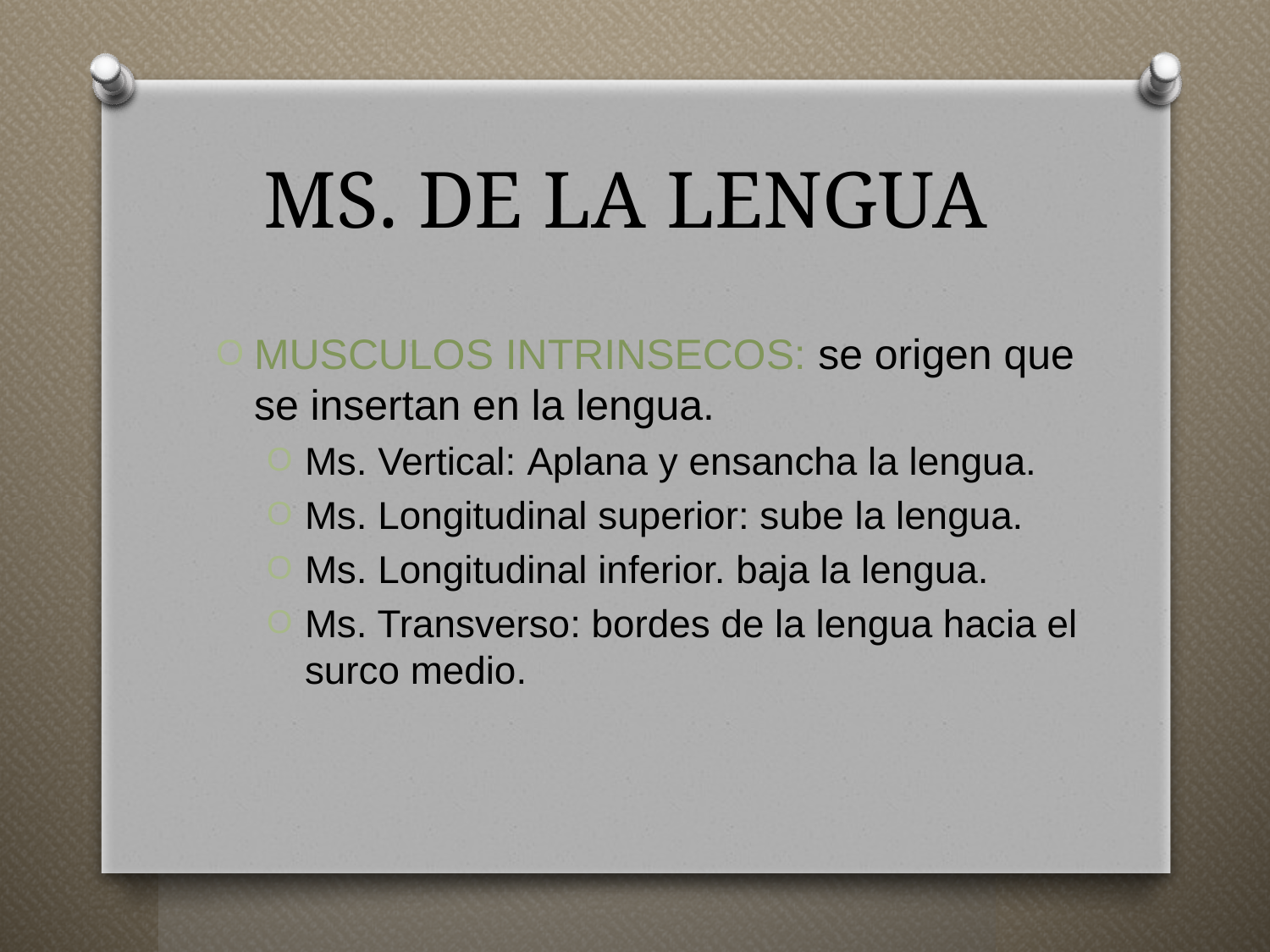

# MS. DE LA LENGUA

MUSCULOS INTRINSECOS: se origen que se insertan en la lengua.
Ms. Vertical: Aplana y ensancha la lengua.
Ms. Longitudinal superior: sube la lengua.
Ms. Longitudinal inferior. baja la lengua.
Ms. Transverso: bordes de la lengua hacia el surco medio.